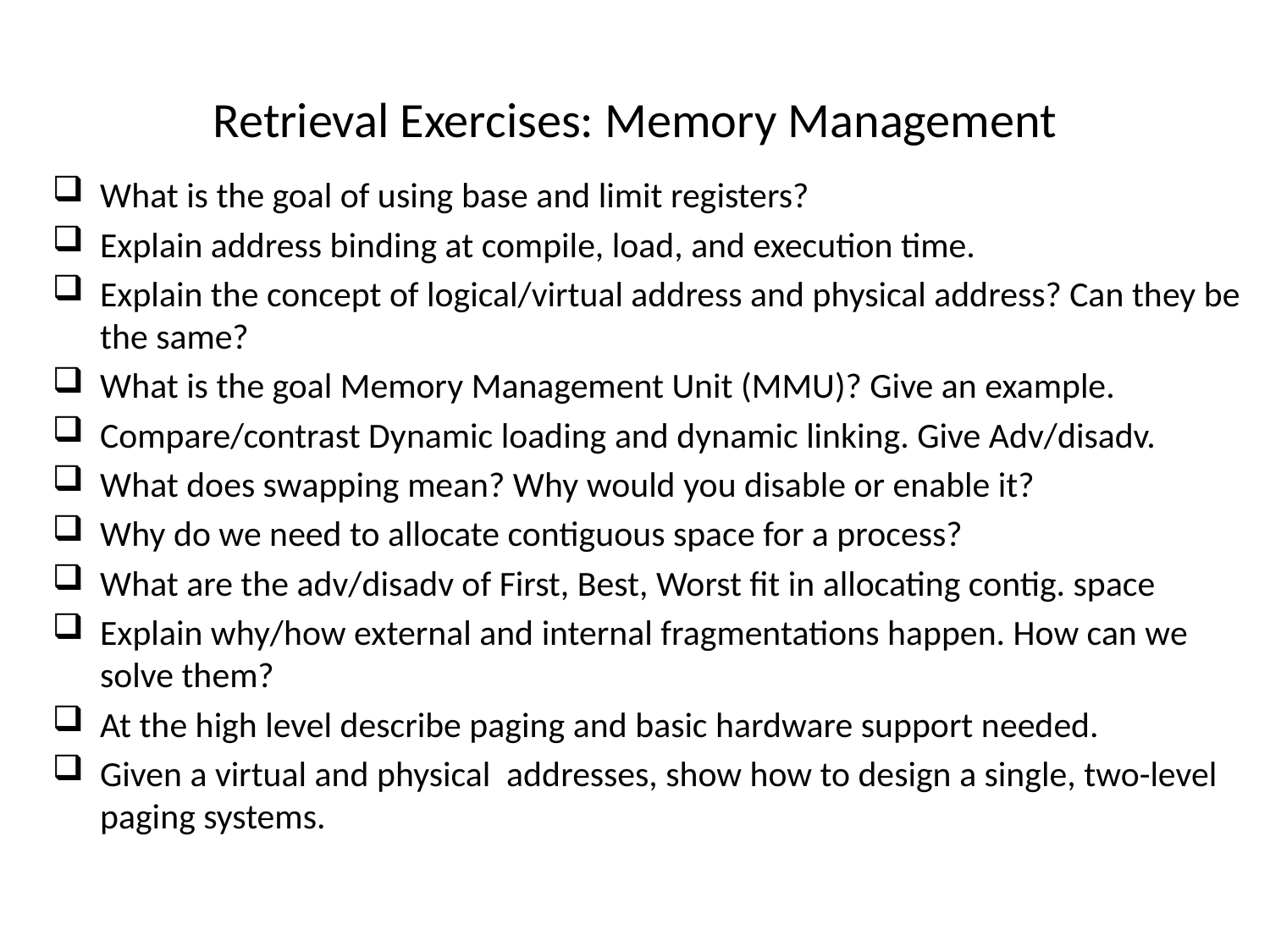

# Retrieval Exercises: Memory Management
What is the goal of using base and limit registers?
Explain address binding at compile, load, and execution time.
Explain the concept of logical/virtual address and physical address? Can they be the same?
What is the goal Memory Management Unit (MMU)? Give an example.
Compare/contrast Dynamic loading and dynamic linking. Give Adv/disadv.
What does swapping mean? Why would you disable or enable it?
Why do we need to allocate contiguous space for a process?
What are the adv/disadv of First, Best, Worst fit in allocating contig. space
Explain why/how external and internal fragmentations happen. How can we solve them?
At the high level describe paging and basic hardware support needed.
Given a virtual and physical  addresses, show how to design a single, two-level paging systems.